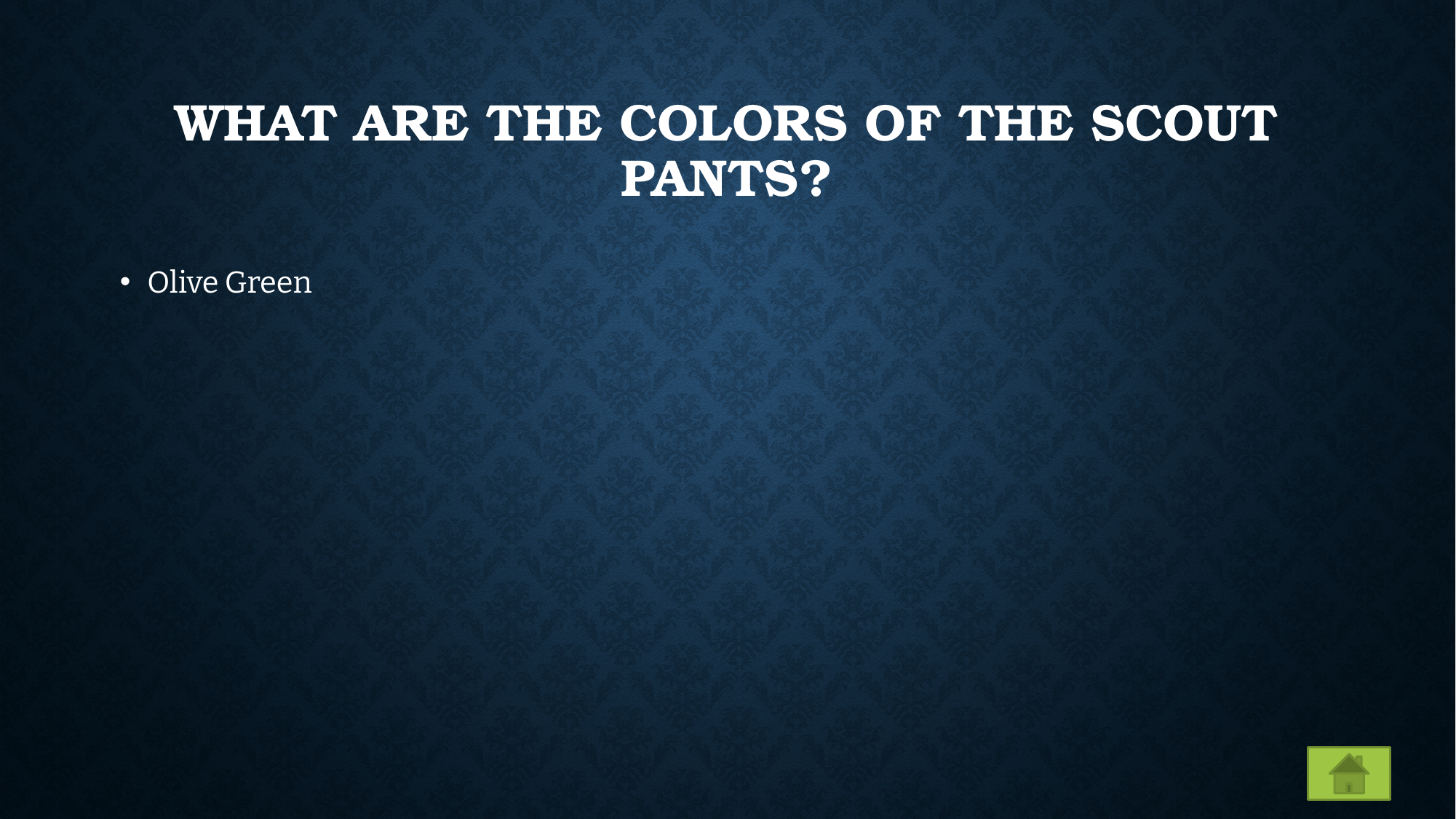

# What are the colors of the scout pants?
Olive Green